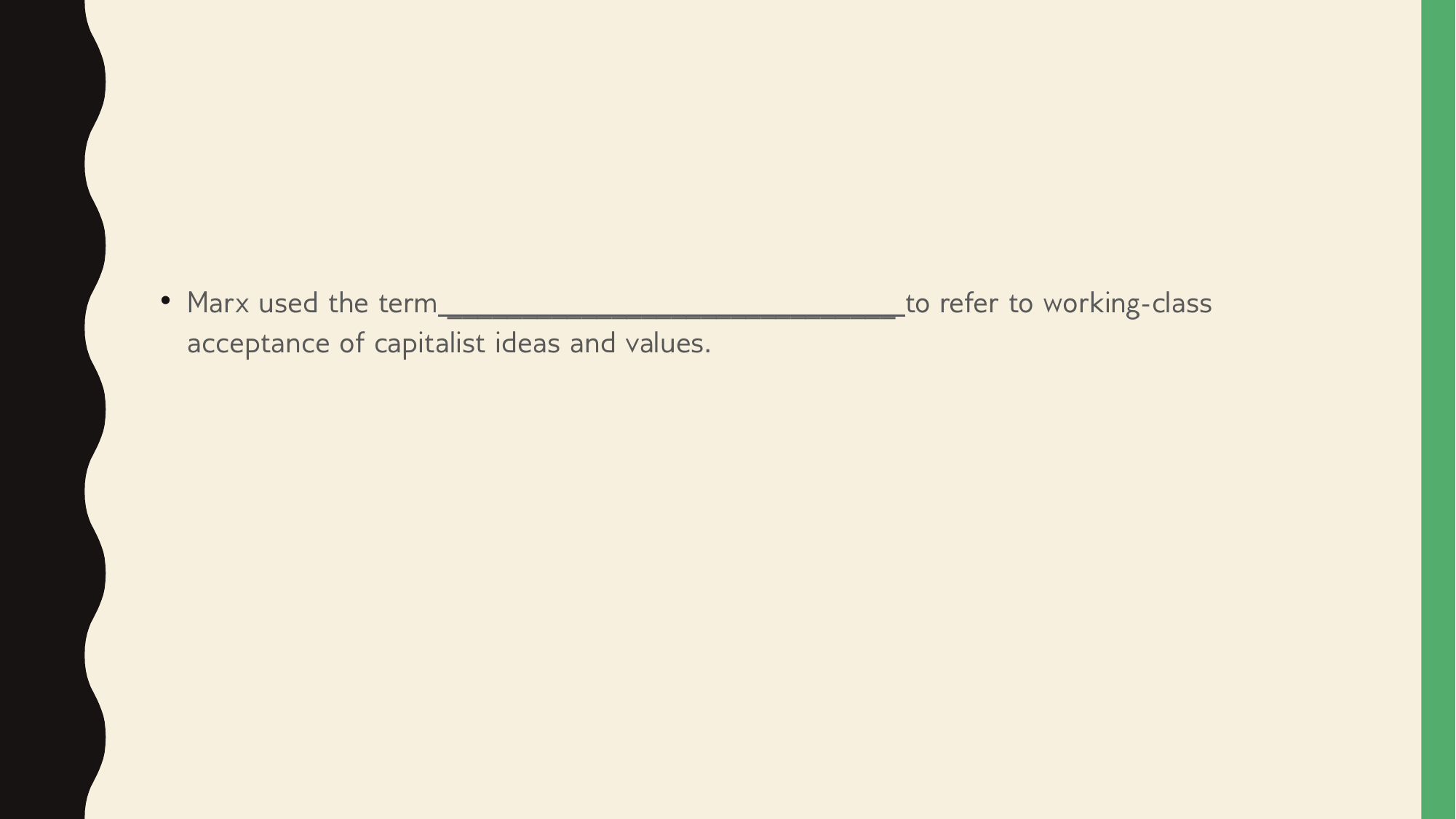

#
Marx used the term ______________________________ to refer to working-class acceptance of capitalist ideas and values.